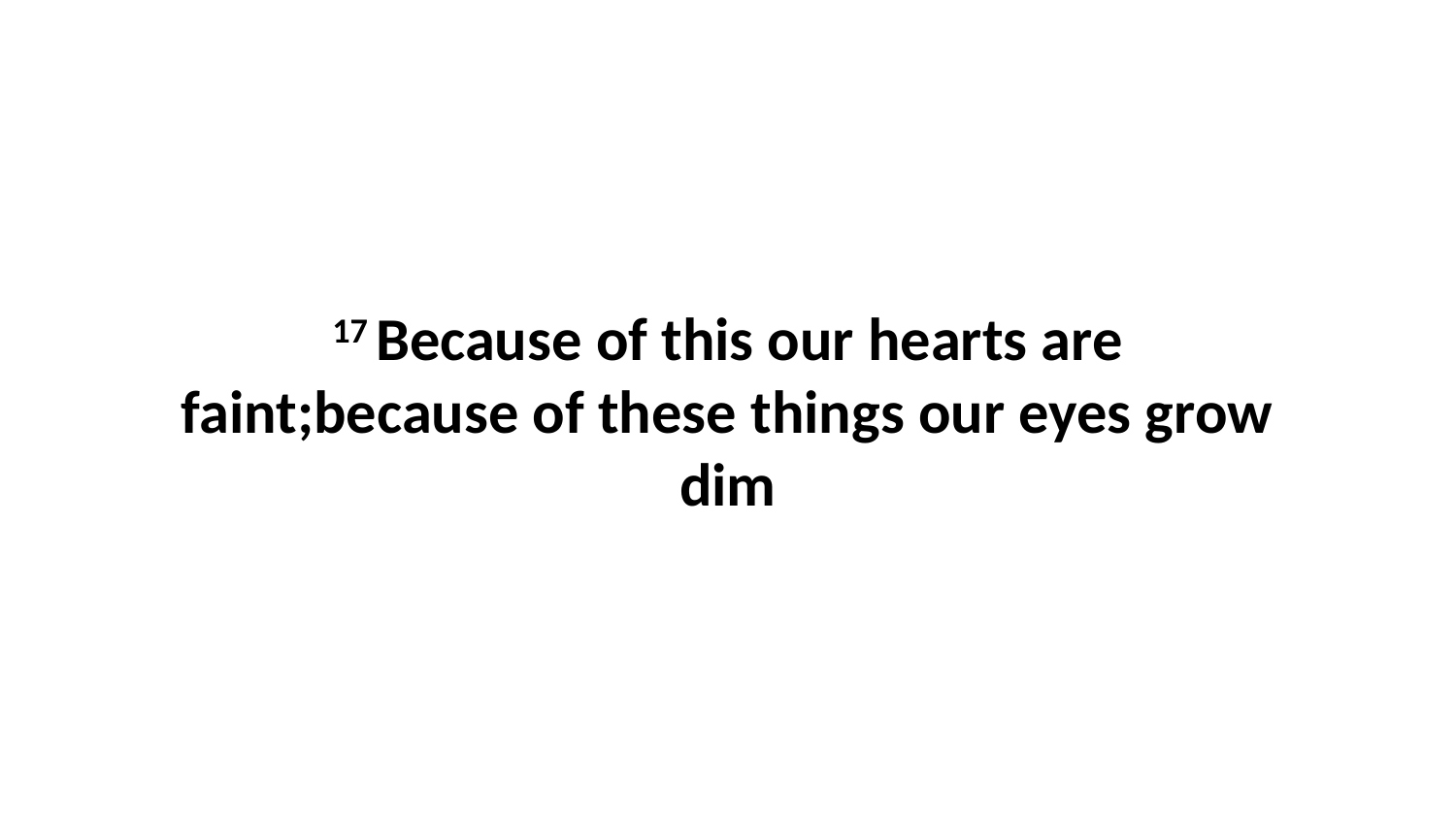

17 Because of this our hearts are faint;because of these things our eyes grow dim